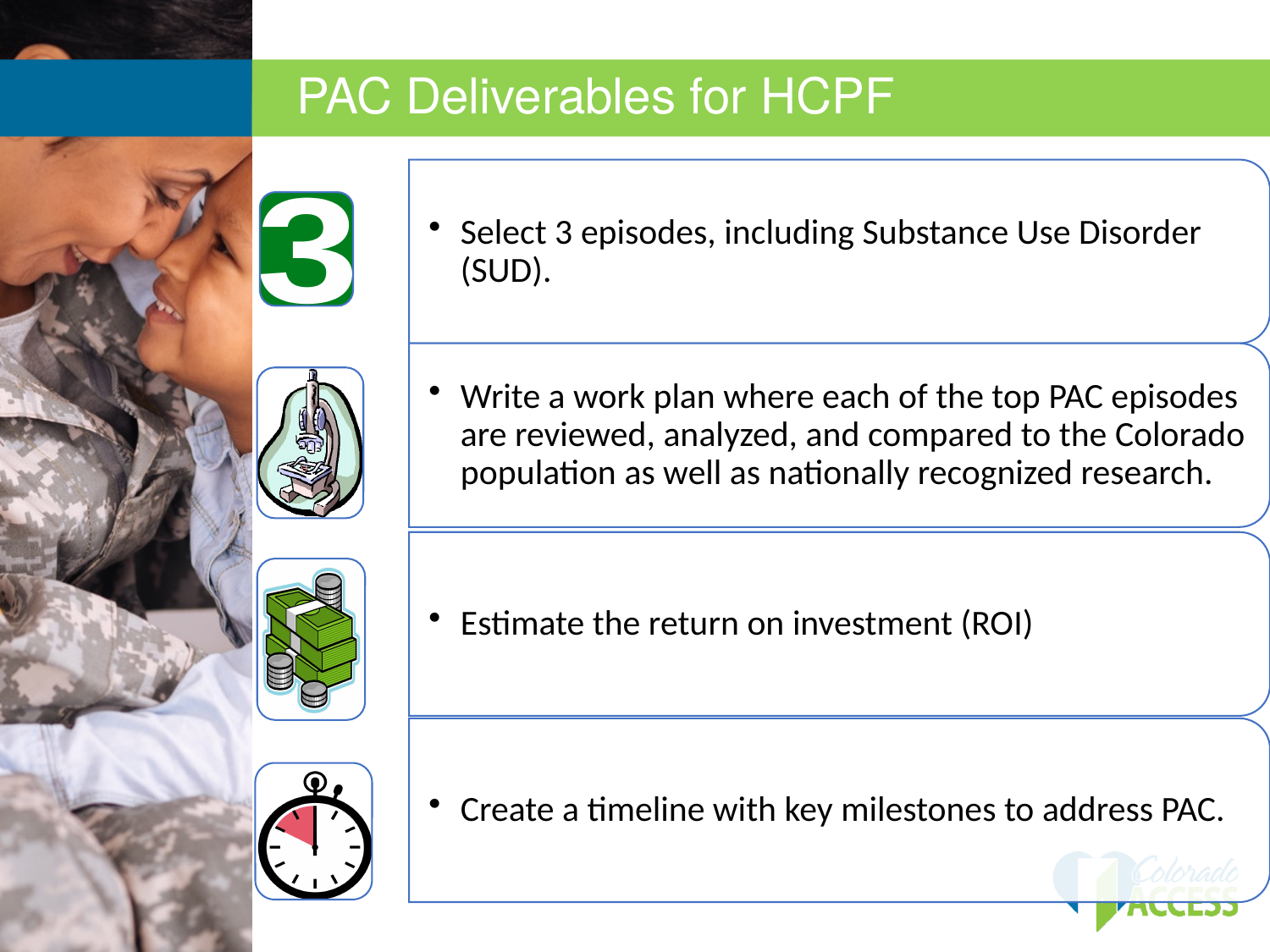

PAC Deliverables for HCPF

Select 3 episodes, including Substance Use Disorder (SUD).

Write a work plan where each of the top PAC episodes are reviewed, analyzed, and compared to the Colorado population as well as nationally recognized research.

Estimate the return on investment (ROI)

Create a timeline with key milestones to address PAC.